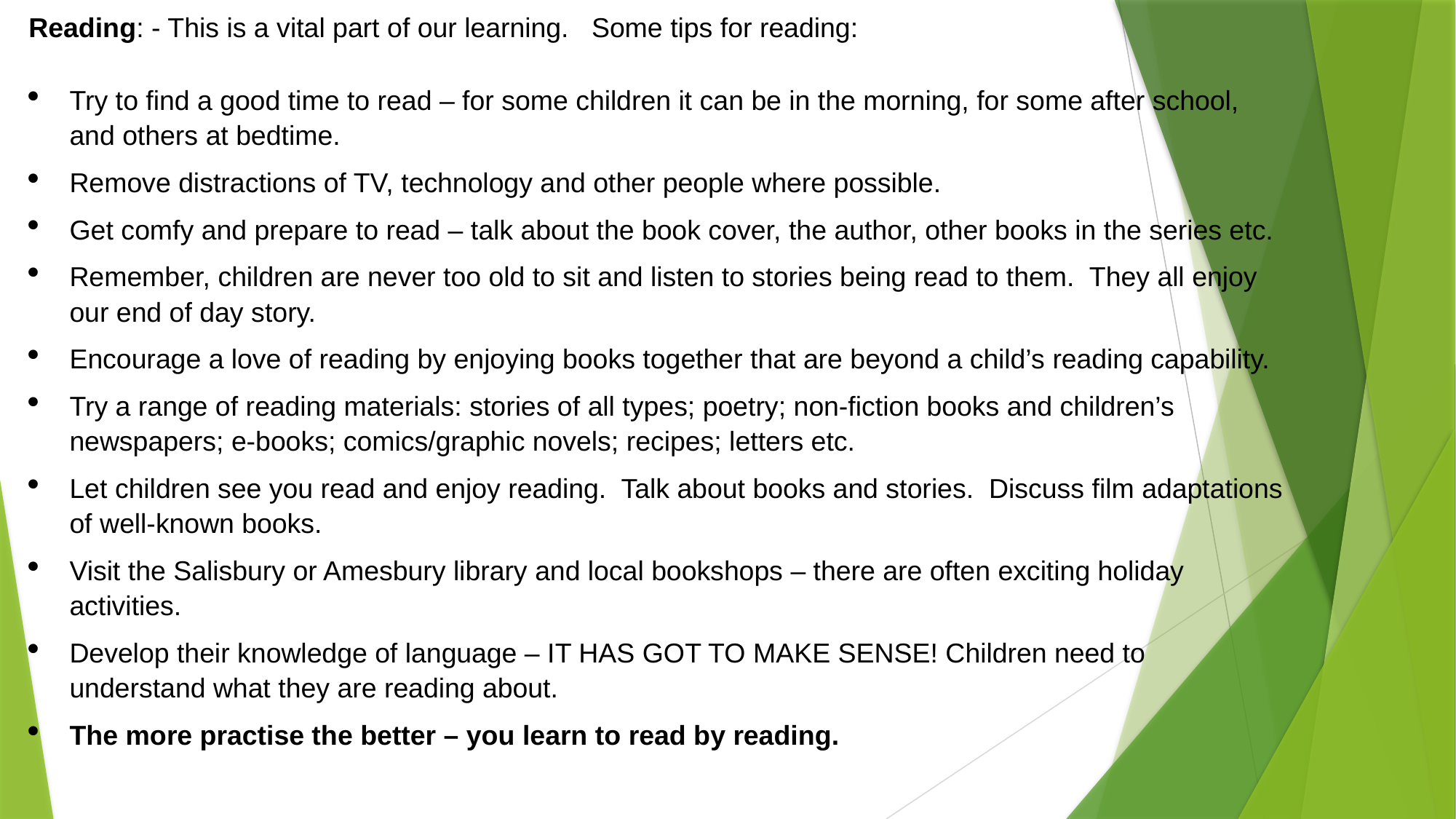

Reading: - This is a vital part of our learning.   Some tips for reading:

Try to find a good time to read – for some children it can be in the morning, for some after school, and others at bedtime.
Remove distractions of TV, technology and other people where possible.
Get comfy and prepare to read – talk about the book cover, the author, other books in the series etc.
Remember, children are never too old to sit and listen to stories being read to them.  They all enjoy our end of day story.
Encourage a love of reading by enjoying books together that are beyond a child’s reading capability.
Try a range of reading materials: stories of all types; poetry; non-fiction books and children’s newspapers; e-books; comics/graphic novels; recipes; letters etc.
Let children see you read and enjoy reading.  Talk about books and stories.  Discuss film adaptations of well-known books.
Visit the Salisbury or Amesbury library and local bookshops – there are often exciting holiday activities.
Develop their knowledge of language – IT HAS GOT TO MAKE SENSE! Children need to understand what they are reading about.
The more practise the better – you learn to read by reading.